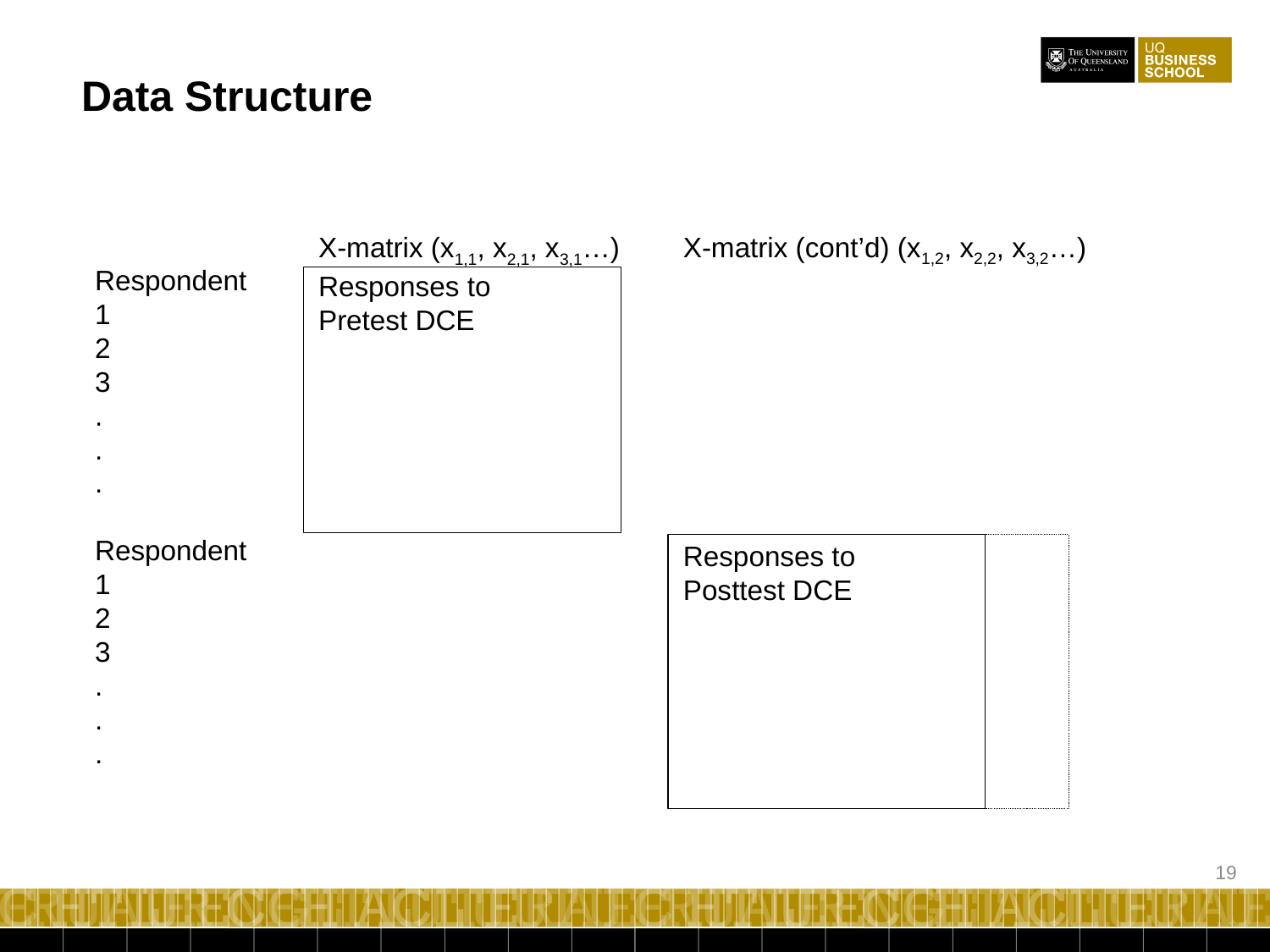

Data Structure

Respondent
1
2
3
.
.
.

Respondent
1
2
3
.
.
.
X-matrix (cont’d) (x1,2, x2,2, x3,2…)

Responses to
Posttest DCE
X-matrix (x1,1, x2,1, x3,1…)
Responses to
Pretest DCE

19